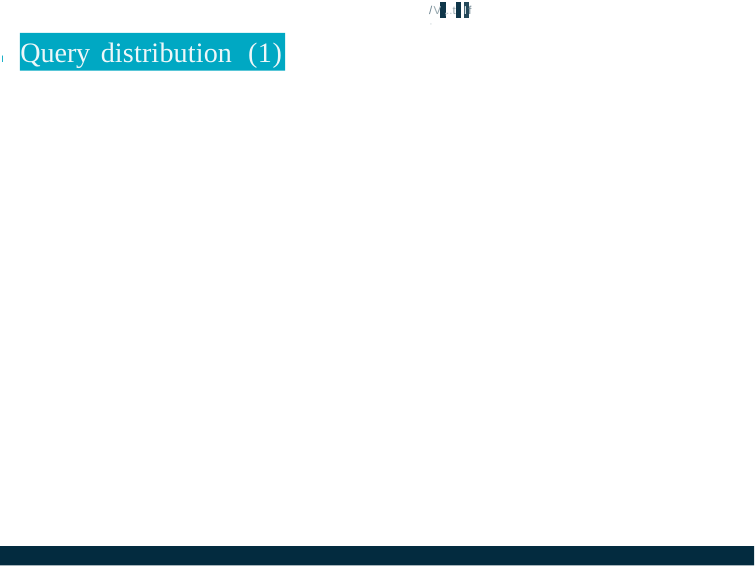

/V ,..t   If ·

# I       Query distribution  (1)